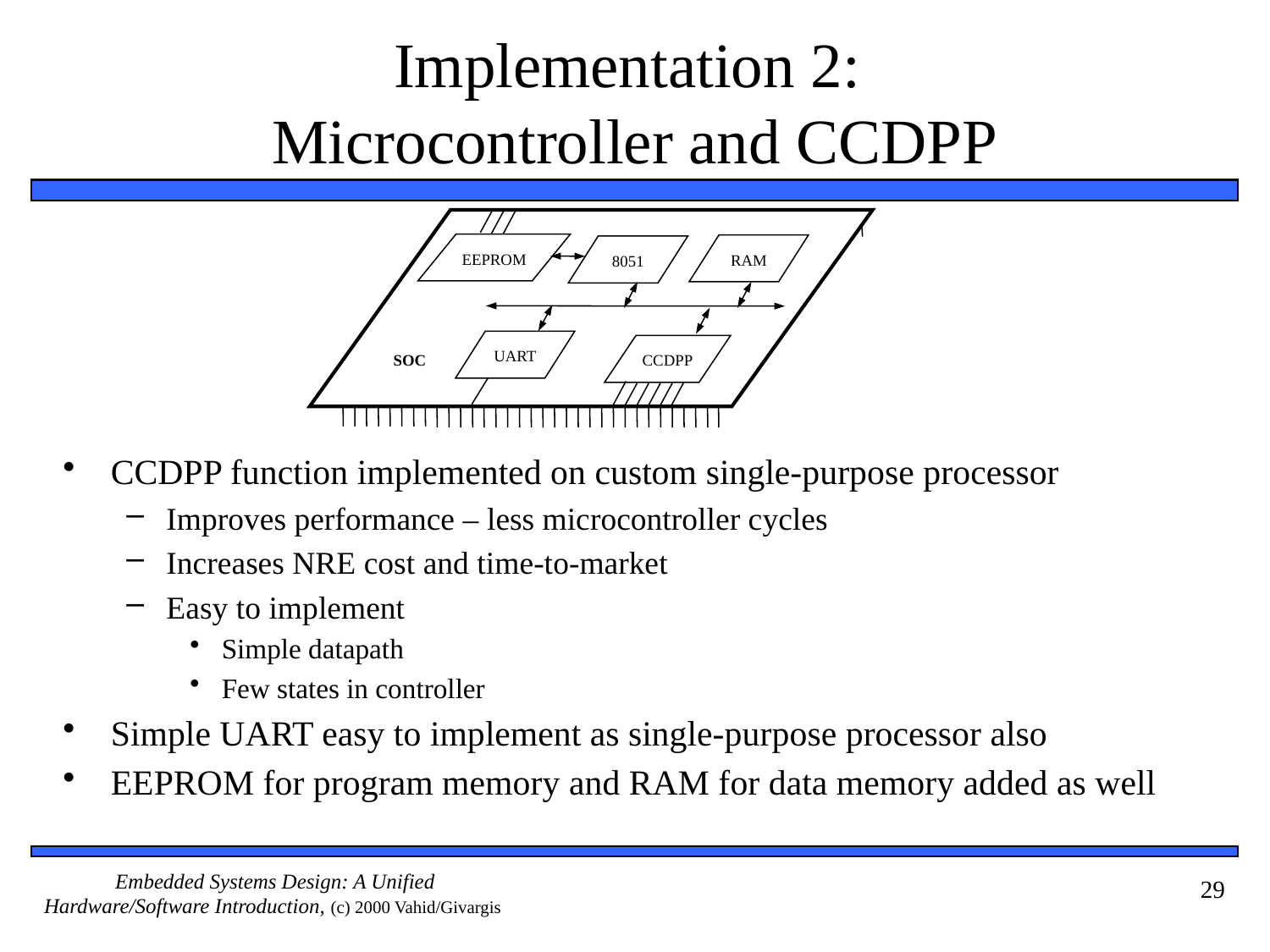

# Implementation 2: Microcontroller and CCDPP

EEPROM
RAM
8051

UART
CCDPP
SOC

CCDPP function implemented on custom single-purpose processor
Improves performance – less microcontroller cycles
Increases NRE cost and time-to-market
Easy to implement
Simple datapath
Few states in controller
Simple UART easy to implement as single-purpose processor also
EEPROM for program memory and RAM for data memory added as well
29